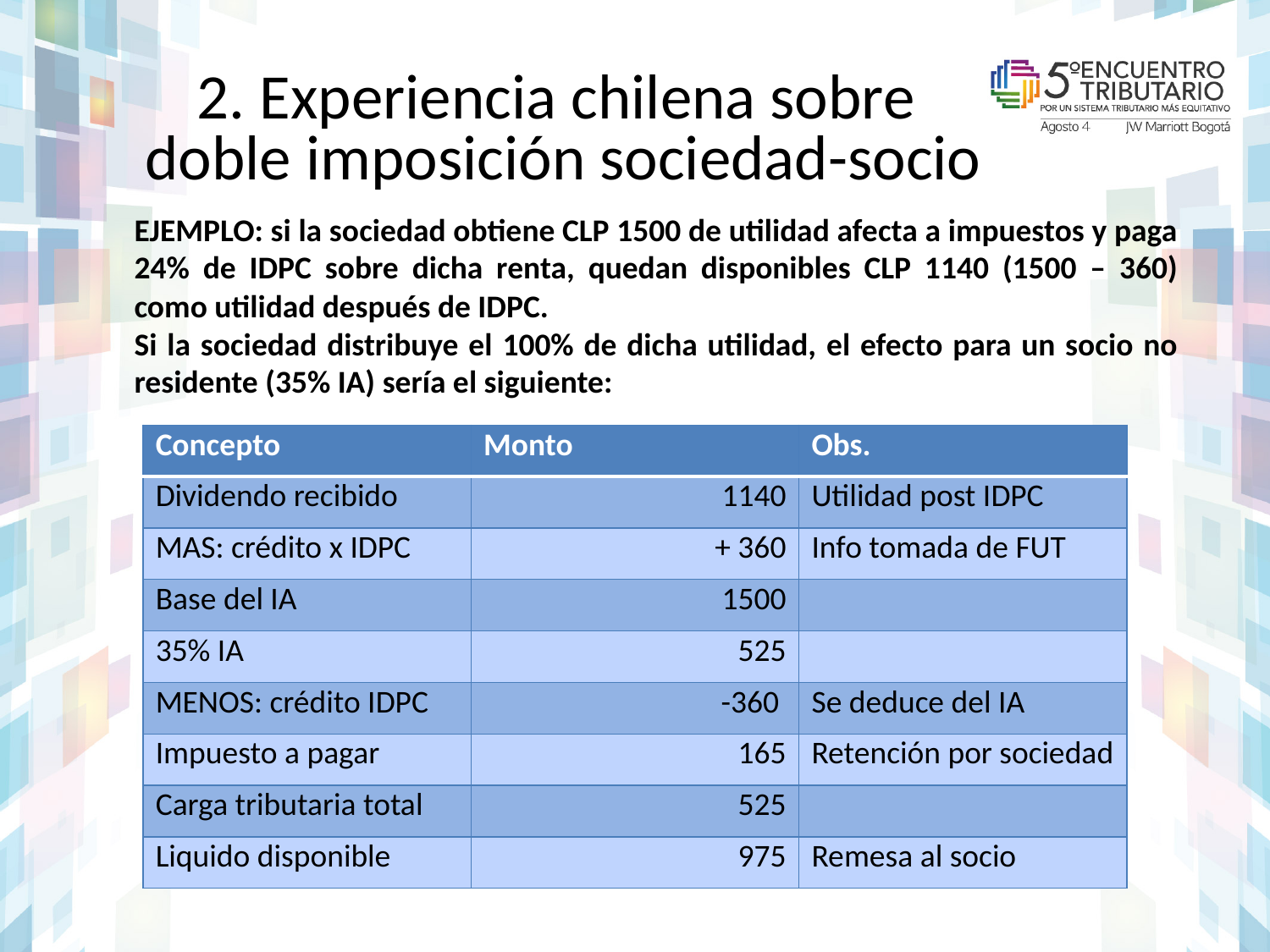

# 2. Experiencia chilena sobre doble imposición sociedad-socio
EJEMPLO: si la sociedad obtiene CLP 1500 de utilidad afecta a impuestos y paga 24% de IDPC sobre dicha renta, quedan disponibles CLP 1140 (1500 – 360) como utilidad después de IDPC.
Si la sociedad distribuye el 100% de dicha utilidad, el efecto para un socio no residente (35% IA) sería el siguiente:
| Concepto | Monto | Obs. |
| --- | --- | --- |
| Dividendo recibido | 1140 | Utilidad post IDPC |
| MAS: crédito x IDPC | + 360 | Info tomada de FUT |
| Base del IA | 1500 |  |
| 35% IA | 525 |  |
| MENOS: crédito IDPC | -360 | Se deduce del IA |
| Impuesto a pagar | 165 | Retención por sociedad |
| Carga tributaria total | 525 |  |
| Liquido disponible | 975 | Remesa al socio |